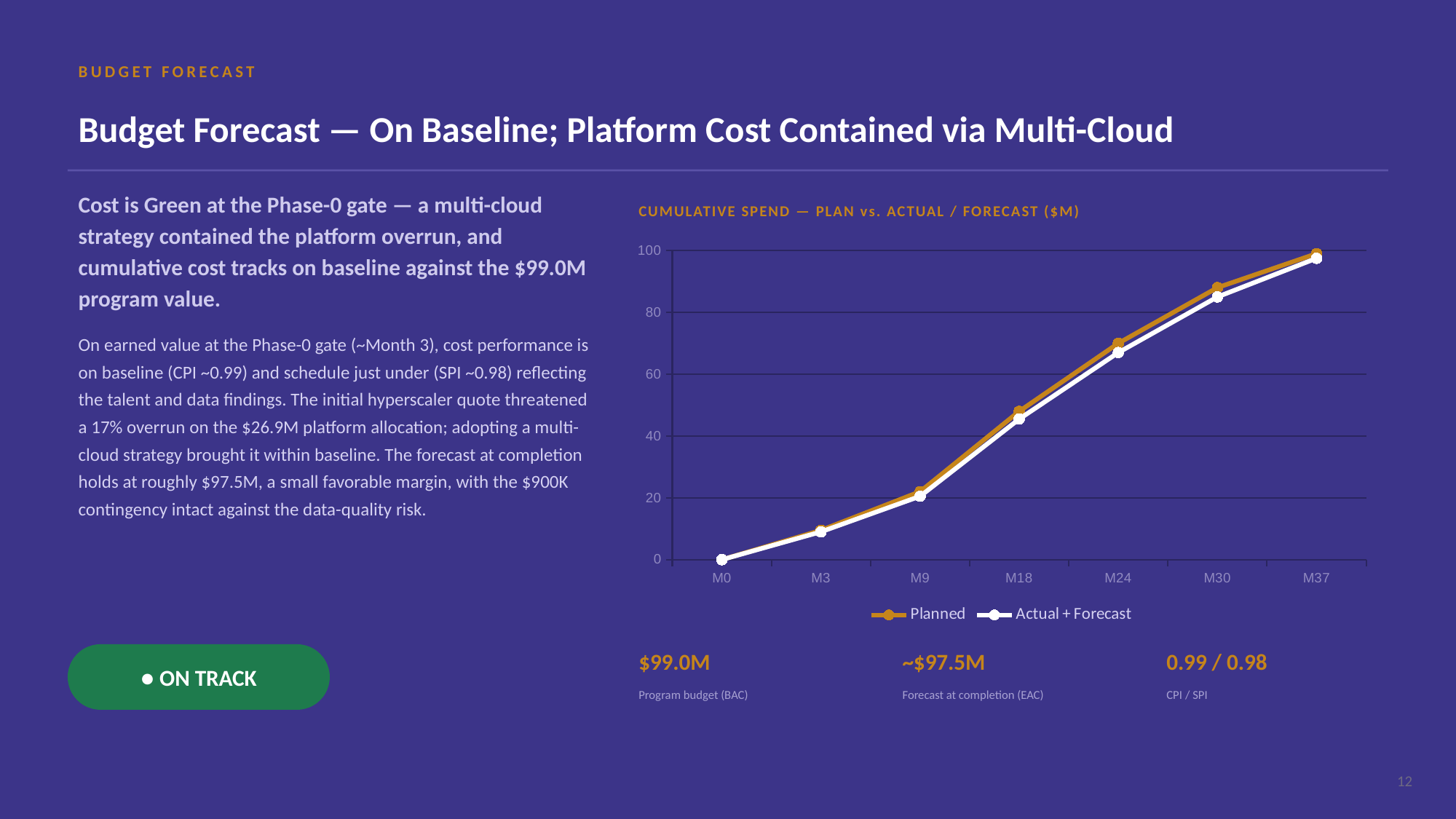

BUDGET FORECAST
Budget Forecast — On Baseline; Platform Cost Contained via Multi-Cloud

Cost is Green at the Phase-0 gate — a multi-cloud strategy contained the platform overrun, and cumulative cost tracks on baseline against the $99.0M program value.
CUMULATIVE SPEND — PLAN vs. ACTUAL / FORECAST ($M)

### Chart

| Category | Planned | Actual + Forecast |
|---|---|---|
| M0 | 0.0 | 0.0 |
| M3 | 9.5 | 9.0 |
| M9 | 22.0 | 20.5 |
| M18 | 48.0 | 45.5 |
| M24 | 70.0 | 67.0 |
| M30 | 88.0 | 85.0 |
| M37 | 99.0 | 97.5 |
On earned value at the Phase-0 gate (~Month 3), cost performance is on baseline (CPI ~0.99) and schedule just under (SPI ~0.98) reflecting the talent and data findings. The initial hyperscaler quote threatened a 17% overrun on the $26.9M platform allocation; adopting a multi-cloud strategy brought it within baseline. The forecast at completion holds at roughly $97.5M, a small favorable margin, with the $900K contingency intact against the data-quality risk.
$99.0M
~$97.5M
0.99 / 0.98

● ON TRACK
Program budget (BAC)
Forecast at completion (EAC)
CPI / SPI
12